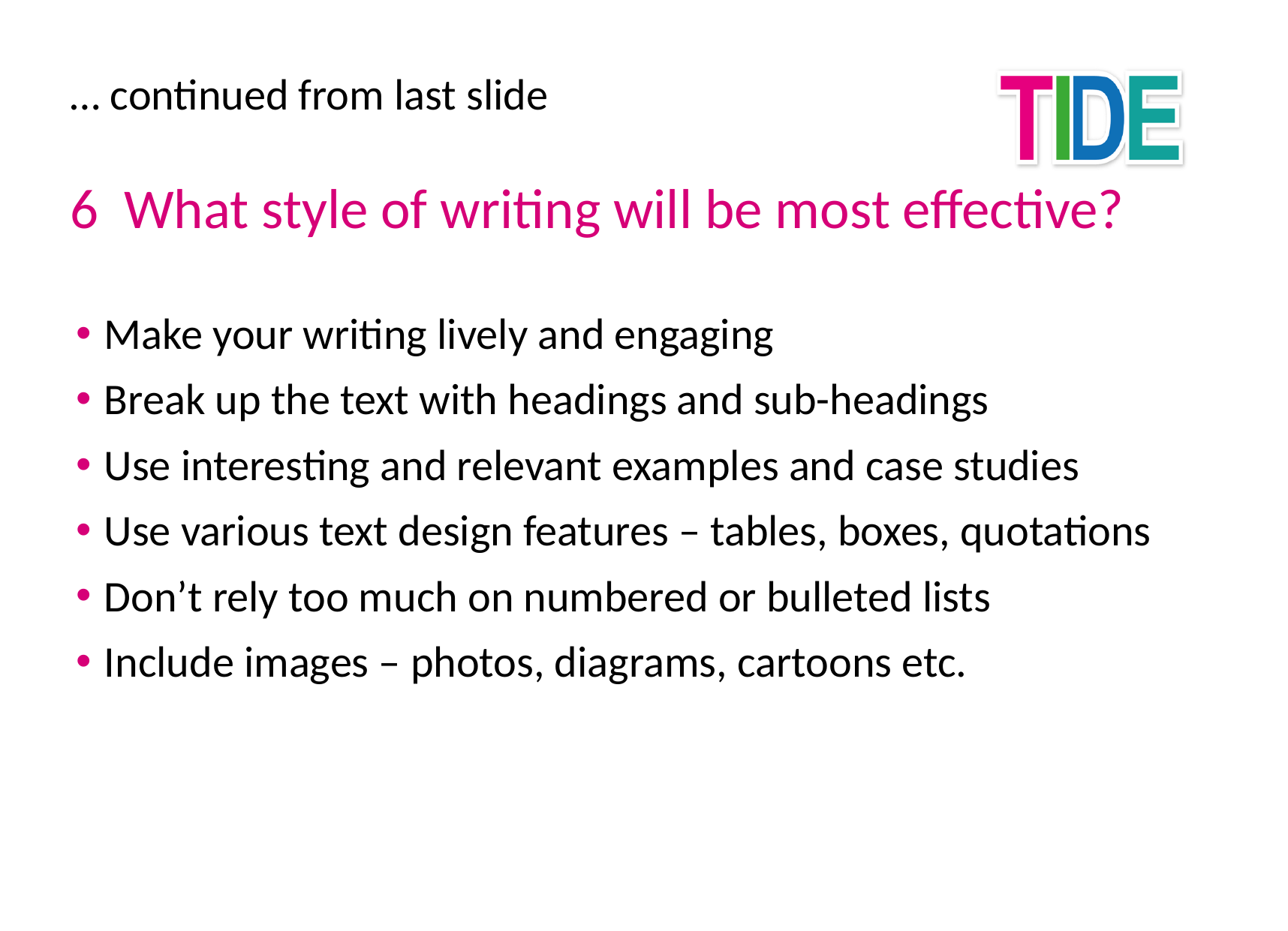

# … continued from last slide 6  What style of writing will be most effective?
Make your writing lively and engaging
Break up the text with headings and sub-headings
Use interesting and relevant examples and case studies
Use various text design features – tables, boxes, quotations
Don’t rely too much on numbered or bulleted lists
Include images – photos, diagrams, cartoons etc.